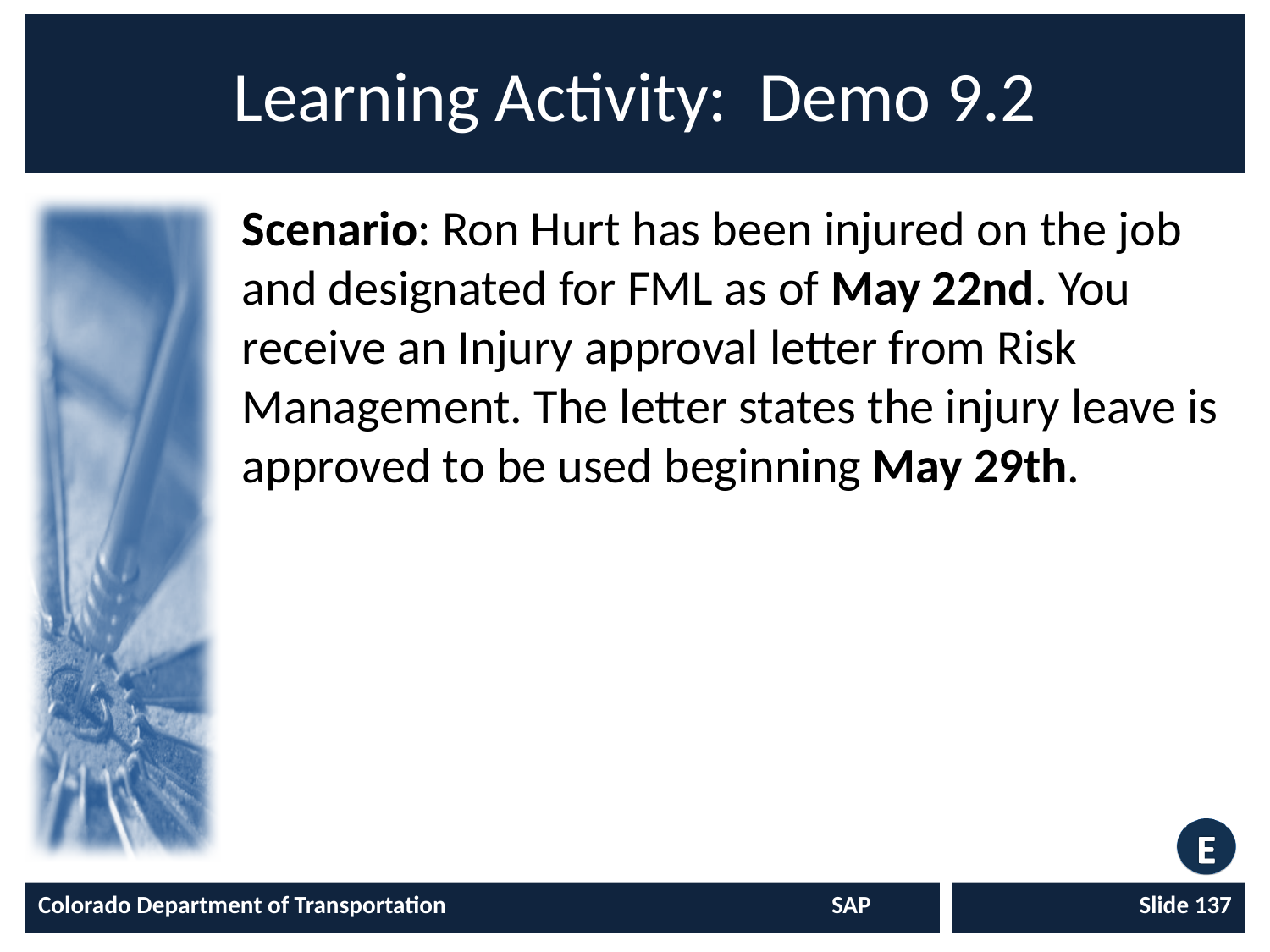

# Learning Activity:  Demo 9.2
Scenario: Ron Hurt has been injured on the job and designated for FML as of May 22nd. You receive an Injury approval letter from Risk Management. The letter states the injury leave is approved to be used beginning May 29th.
Colorado Department of Transportation	SAP
Slide 137